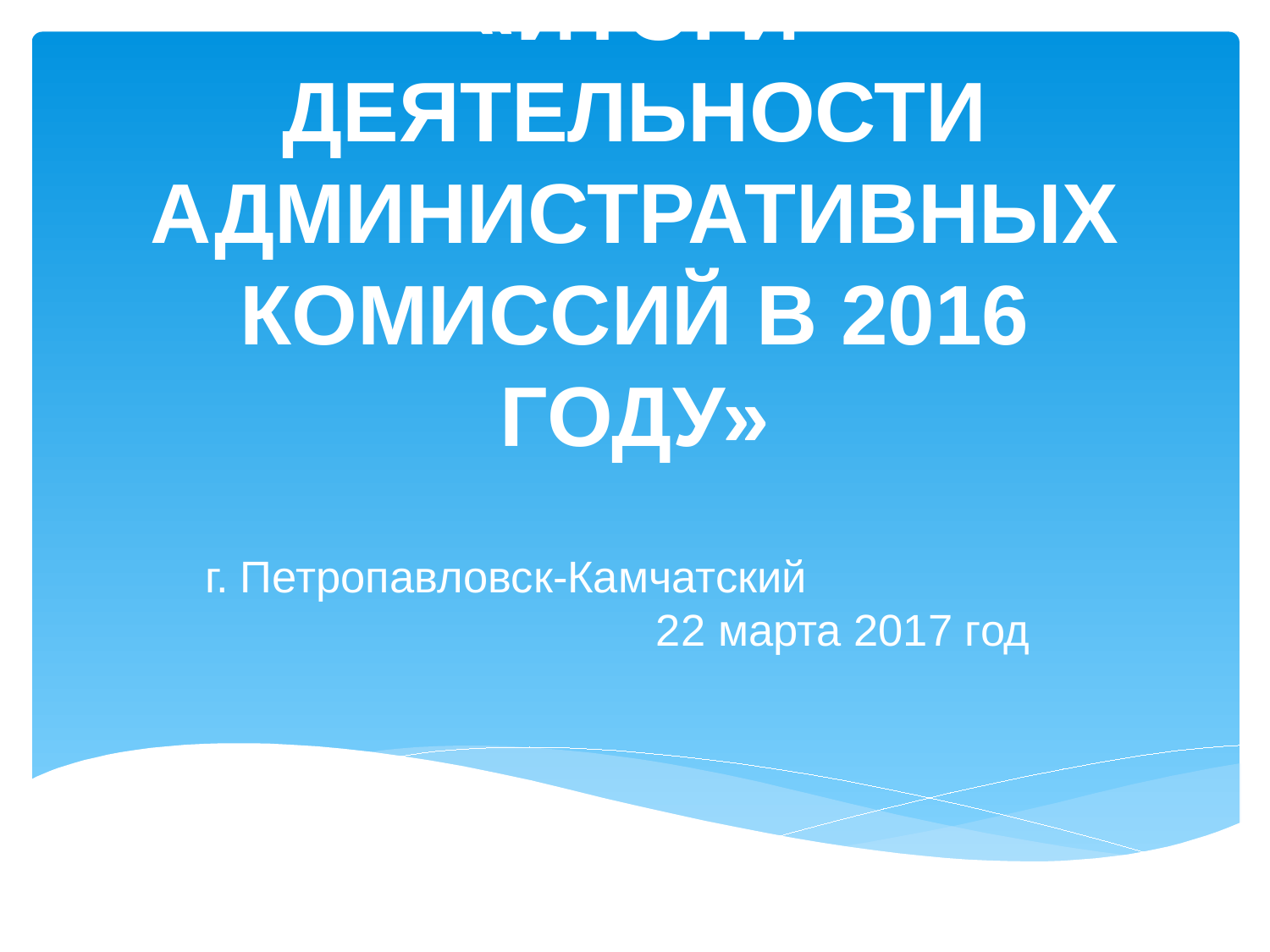

# СОВЕЩАНИЕ ПО ТЕМЕ: «ИТОГИ ДЕЯТЕЛЬНОСТИ АДМИНИСТРАТИВНЫХ КОМИССИЙ В 2016 ГОДУ»

г. Петропавловск-Камчатский                                                        22 марта 2017 год